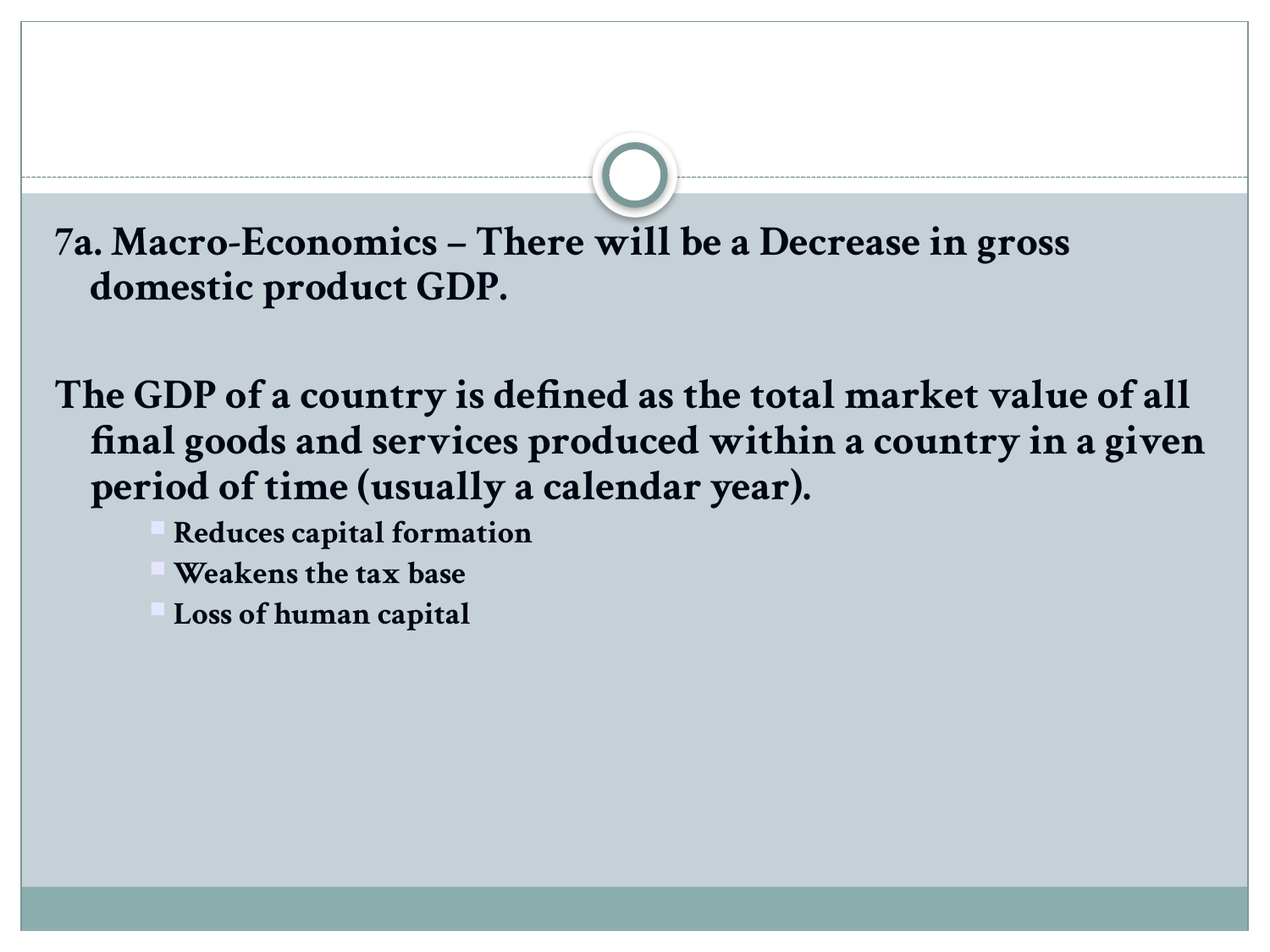

#
7a. Macro-Economics – There will be a Decrease in gross domestic product GDP.

The GDP of a country is defined as the total market value of all final goods and services produced within a country in a given period of time (usually a calendar year).
Reduces capital formation
Weakens the tax base
Loss of human capital